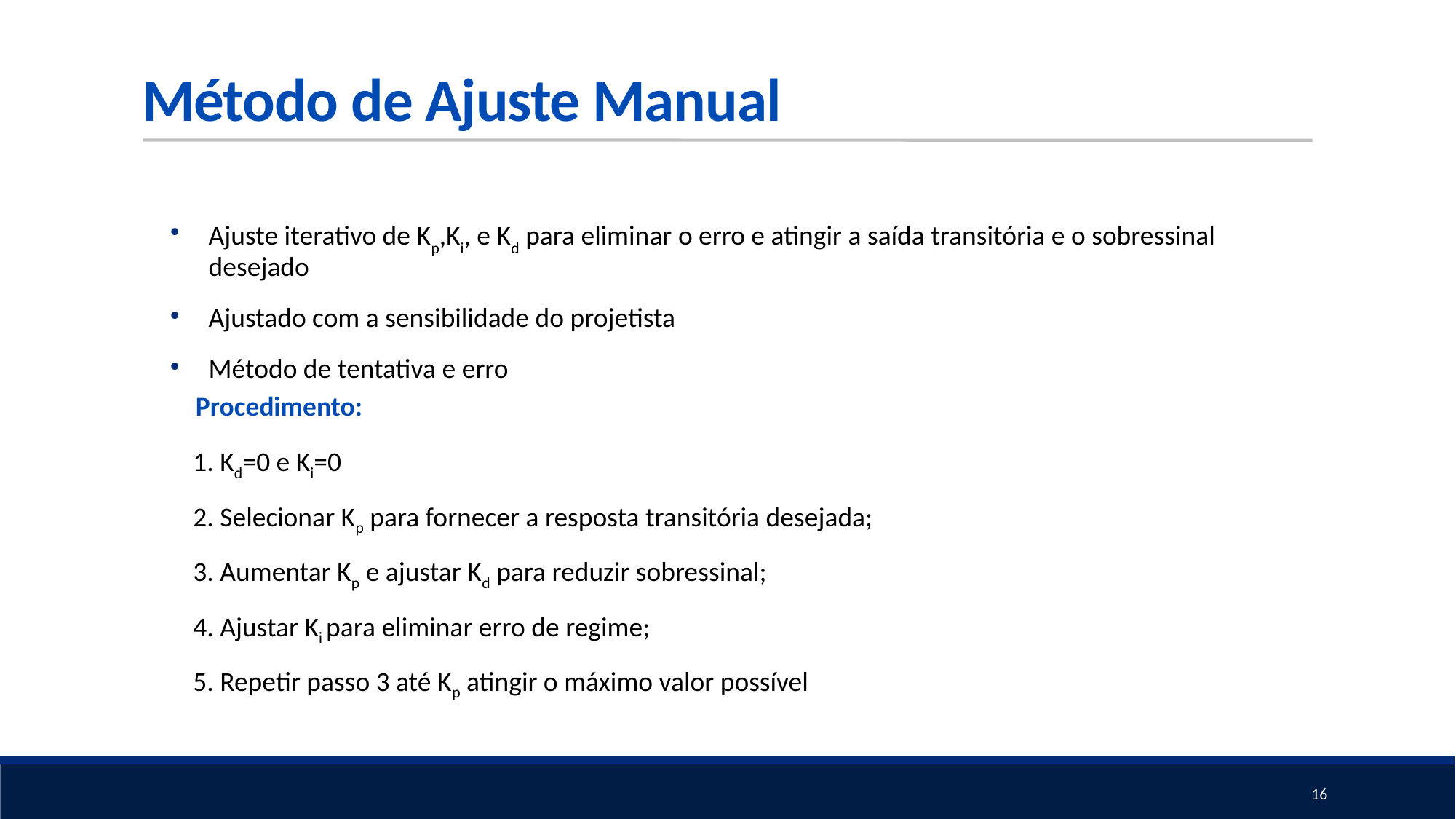

Método de Ajuste Manual
Ajuste iterativo de Kp,Ki, e Kd para eliminar o erro e atingir a saída transitória e o sobressinal desejado
Ajustado com a sensibilidade do projetista
Método de tentativa e erro
Procedimento:
1. Kd=0 e Ki=0
2. Selecionar Kp para fornecer a resposta transitória desejada;
3. Aumentar Kp e ajustar Kd para reduzir sobressinal;
4. Ajustar Ki para eliminar erro de regime;
5. Repetir passo 3 até Kp atingir o máximo valor possível
16